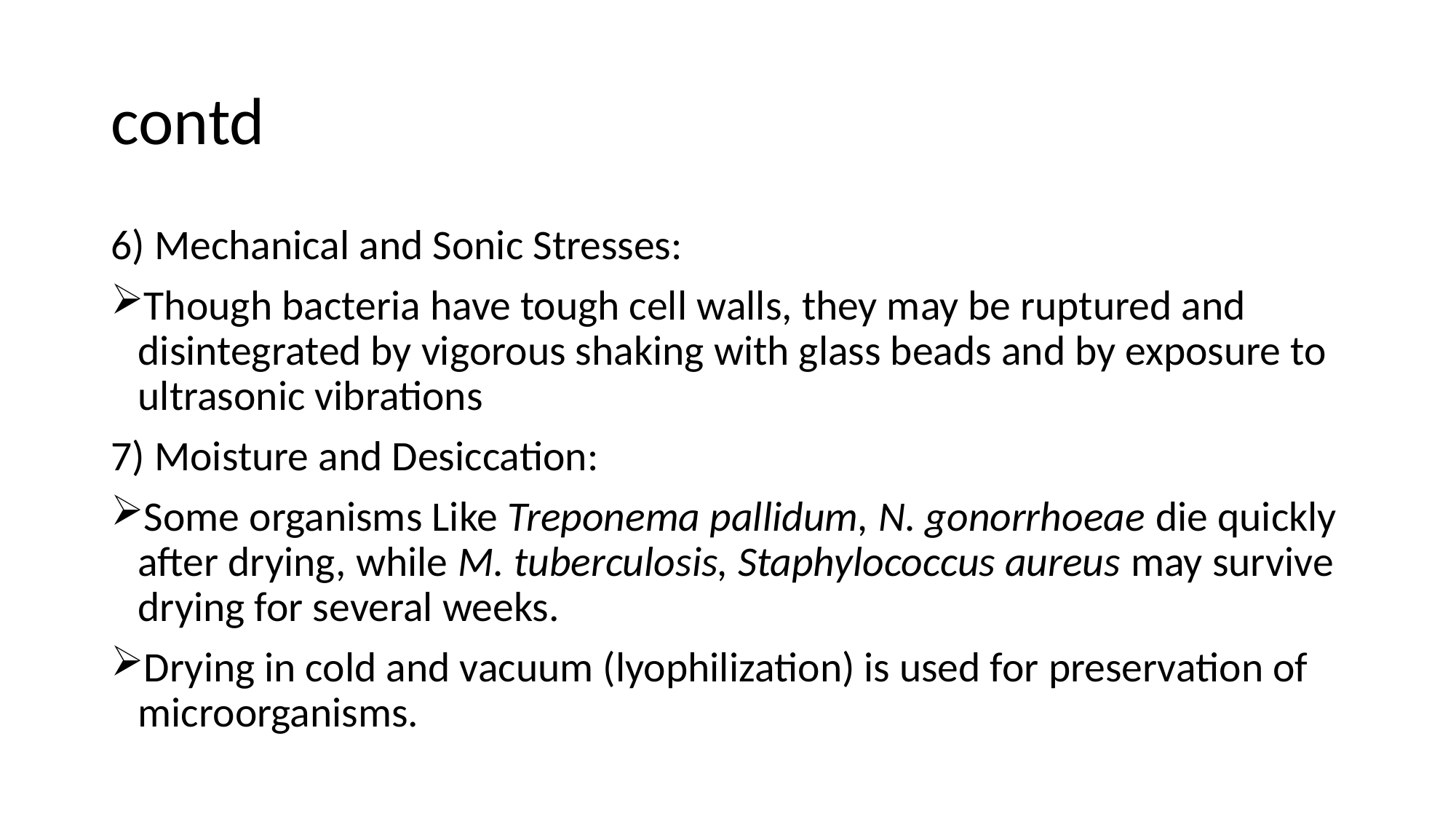

# contd
6) Mechanical and Sonic Stresses:
Though bacteria have tough cell walls, they may be ruptured and disintegrated by vigorous shaking with glass beads and by exposure to ultrasonic vibrations
7) Moisture and Desiccation:
Some organisms Like Treponema pallidum, N. gonorrhoeae die quickly after drying, while M. tuberculosis, Staphylococcus aureus may survive drying for several weeks.
Drying in cold and vacuum (lyophilization) is used for preservation of microorganisms.